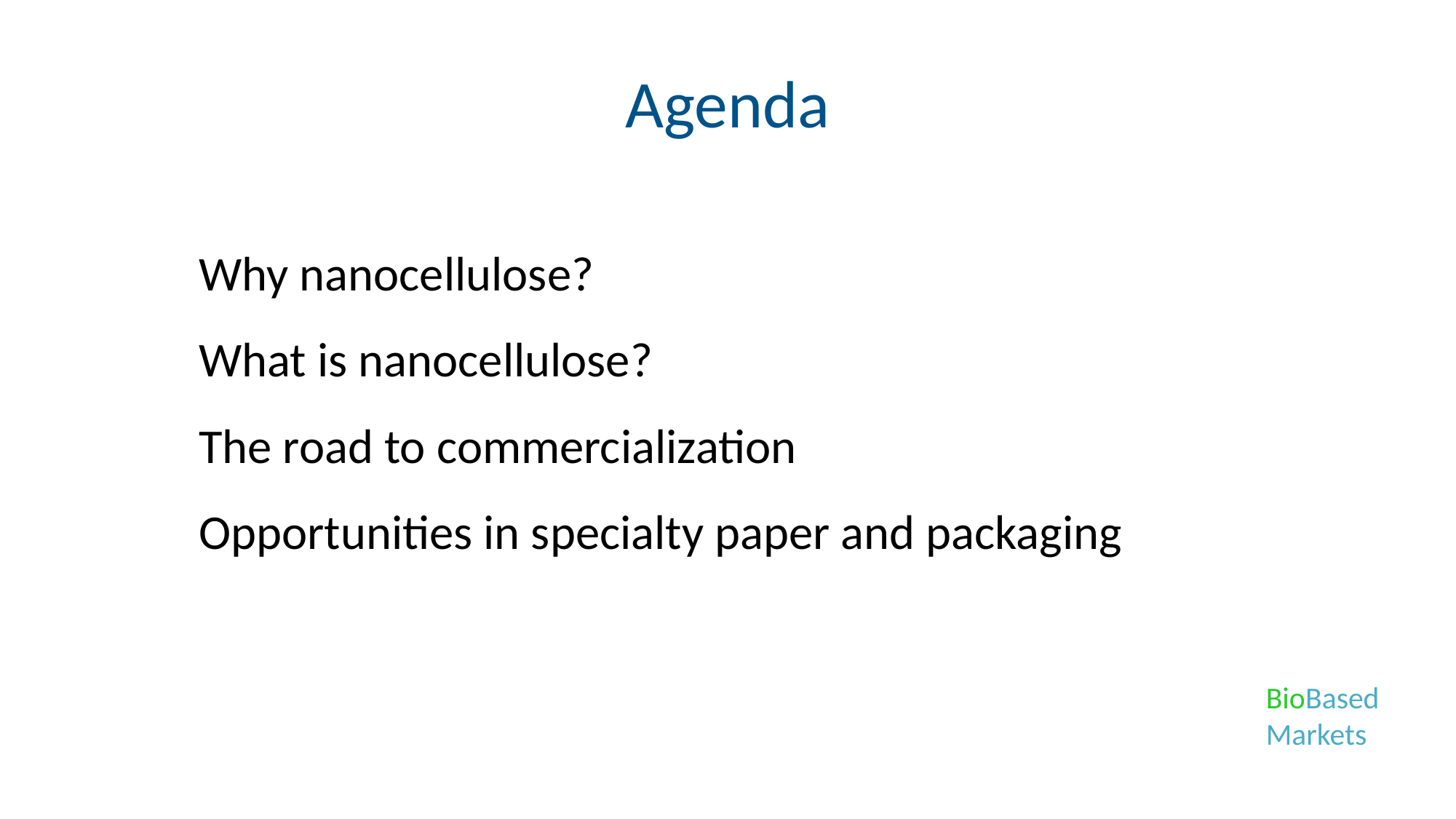

# Agenda
Why nanocellulose?
What is nanocellulose?
The road to commercialization
Opportunities in specialty paper and packaging

BioBased
Markets